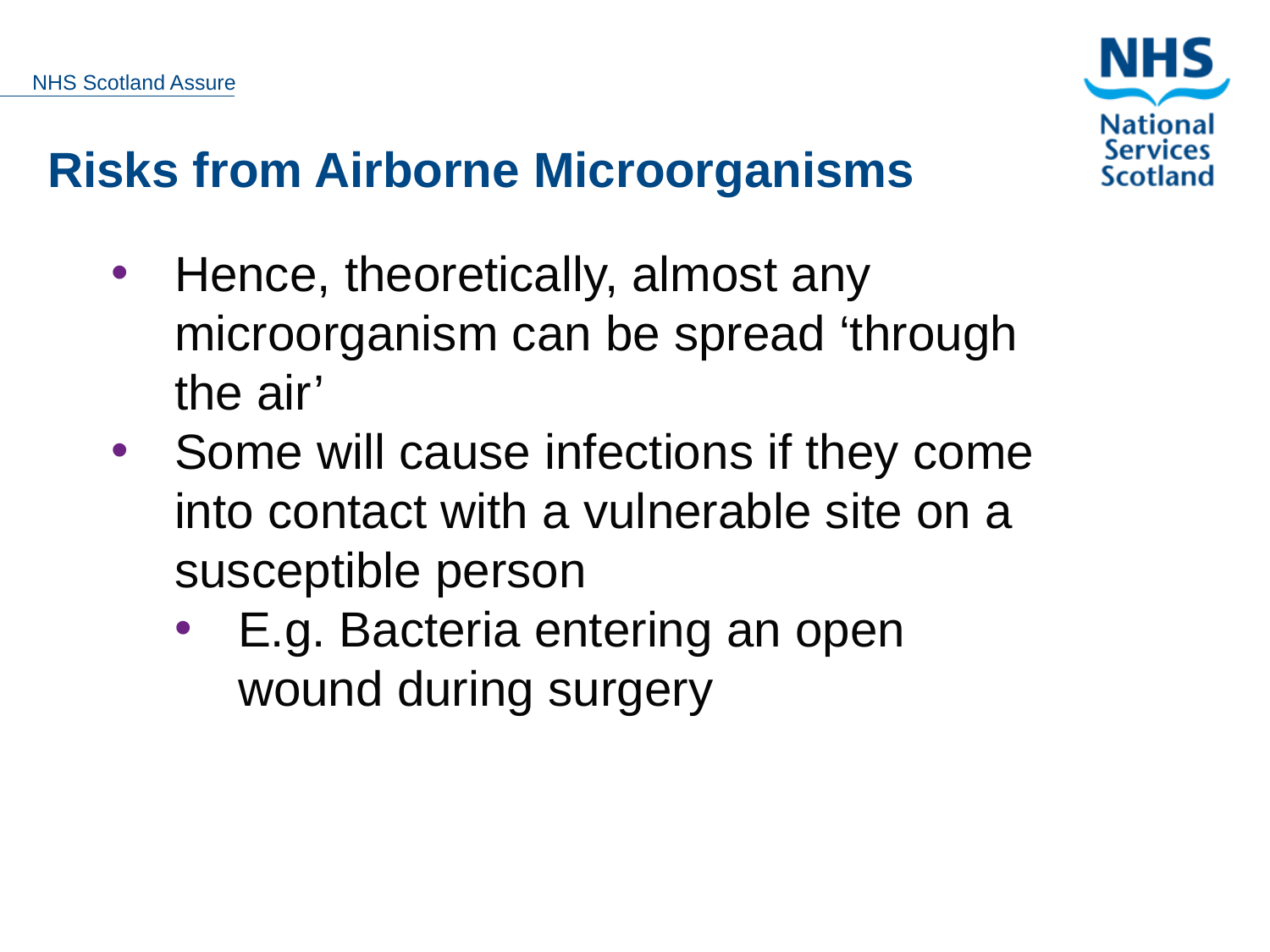

Risks from Airborne Microorganisms
Hence, theoretically, almost any microorganism can be spread ‘through the air’
Some will cause infections if they come into contact with a vulnerable site on a susceptible person
E.g. Bacteria entering an open wound during surgery